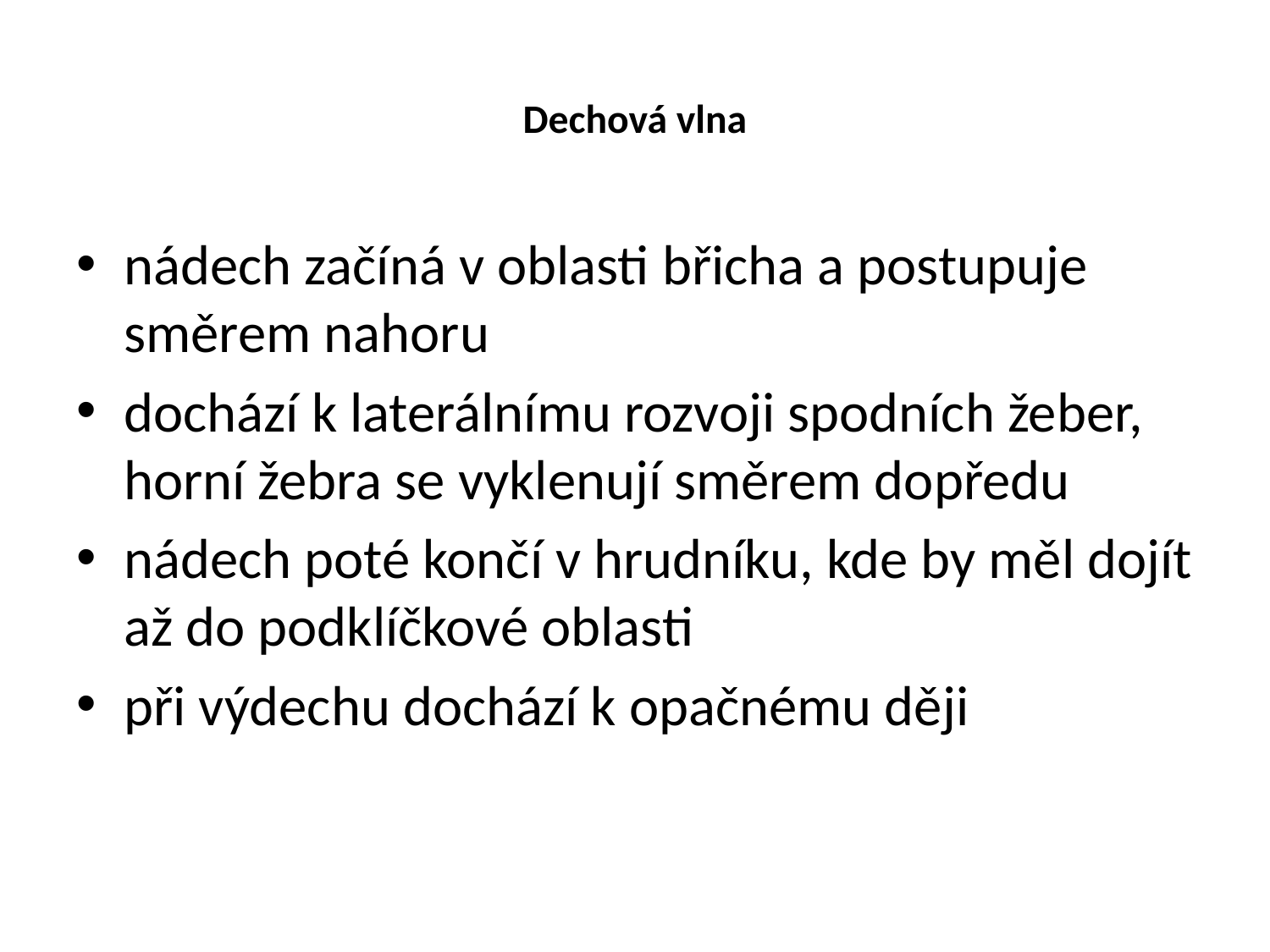

# Dechová vlna
nádech začíná v oblasti břicha a postupuje směrem nahoru
dochází k laterálnímu rozvoji spodních žeber, horní žebra se vyklenují směrem dopředu
nádech poté končí v hrudníku, kde by měl dojít až do podklíčkové oblasti
při výdechu dochází k opačnému ději